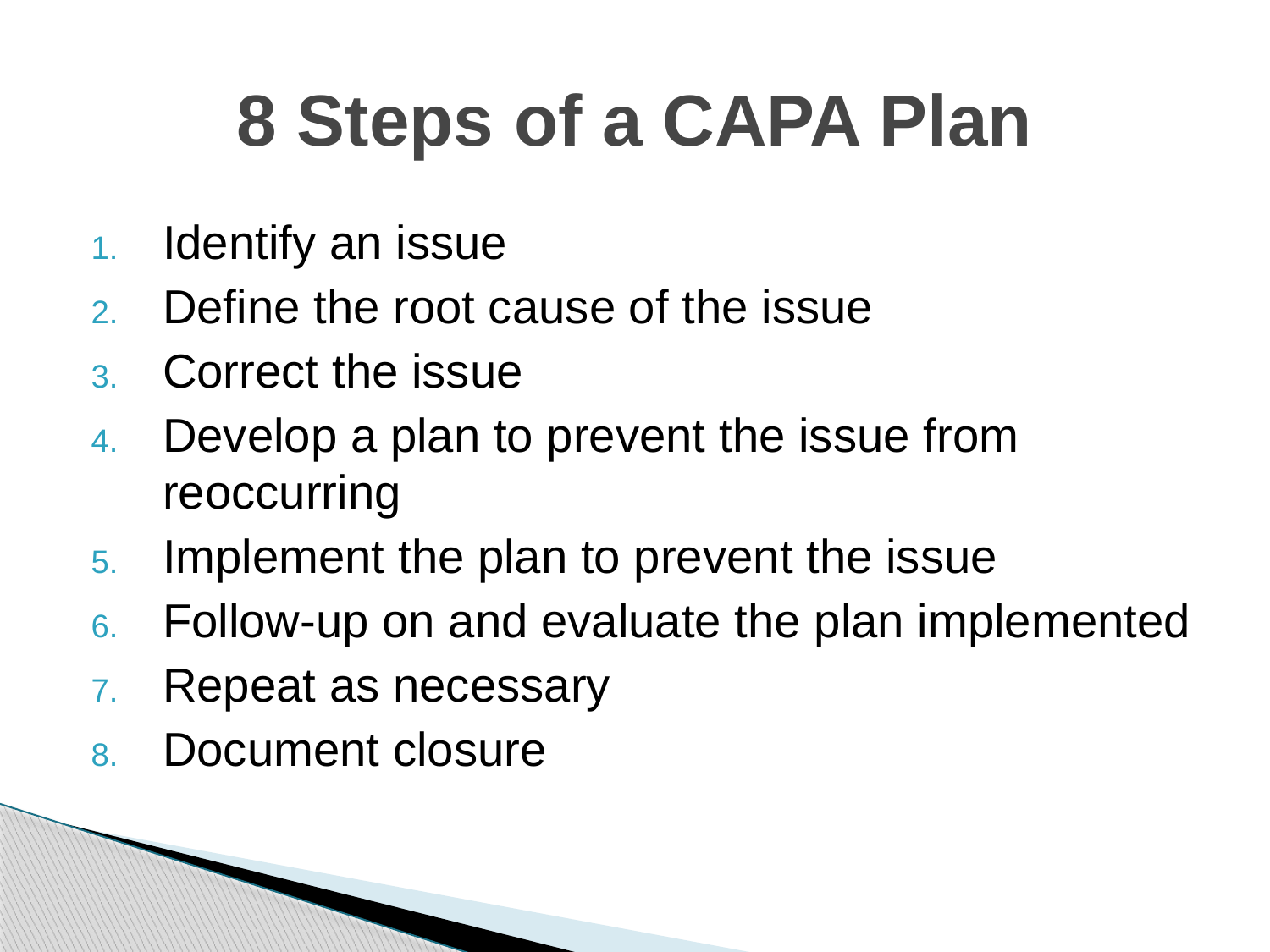

# 8 Steps of a CAPA Plan
Identify an issue
Define the root cause of the issue
Correct the issue
Develop a plan to prevent the issue from reoccurring
Implement the plan to prevent the issue
Follow-up on and evaluate the plan implemented
Repeat as necessary
Document closure